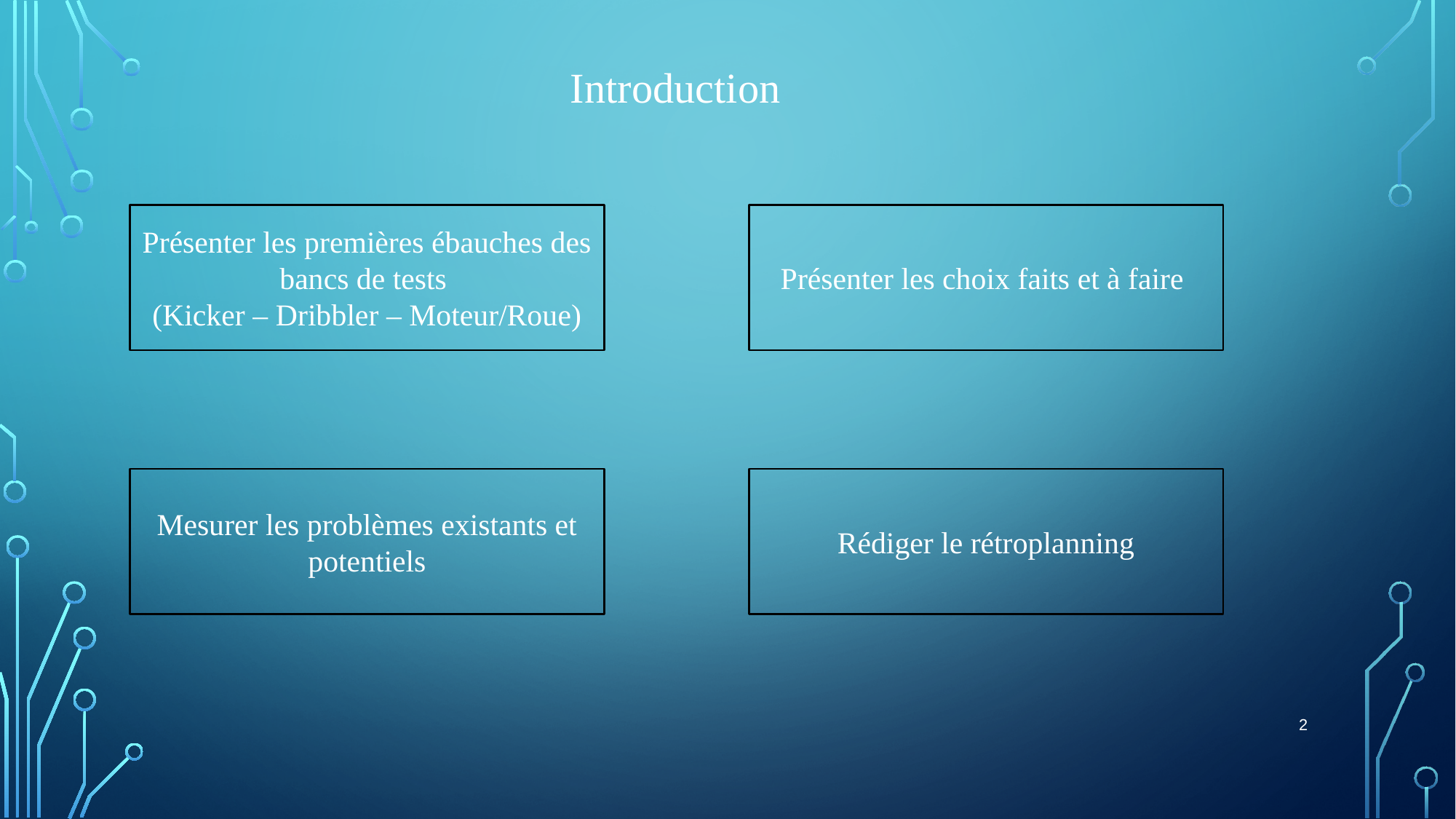

Introduction
Présenter les premières ébauches des bancs de tests
(Kicker – Dribbler – Moteur/Roue)
Présenter les choix faits et à faire
Mesurer les problèmes existants et potentiels
Rédiger le rétroplanning
2